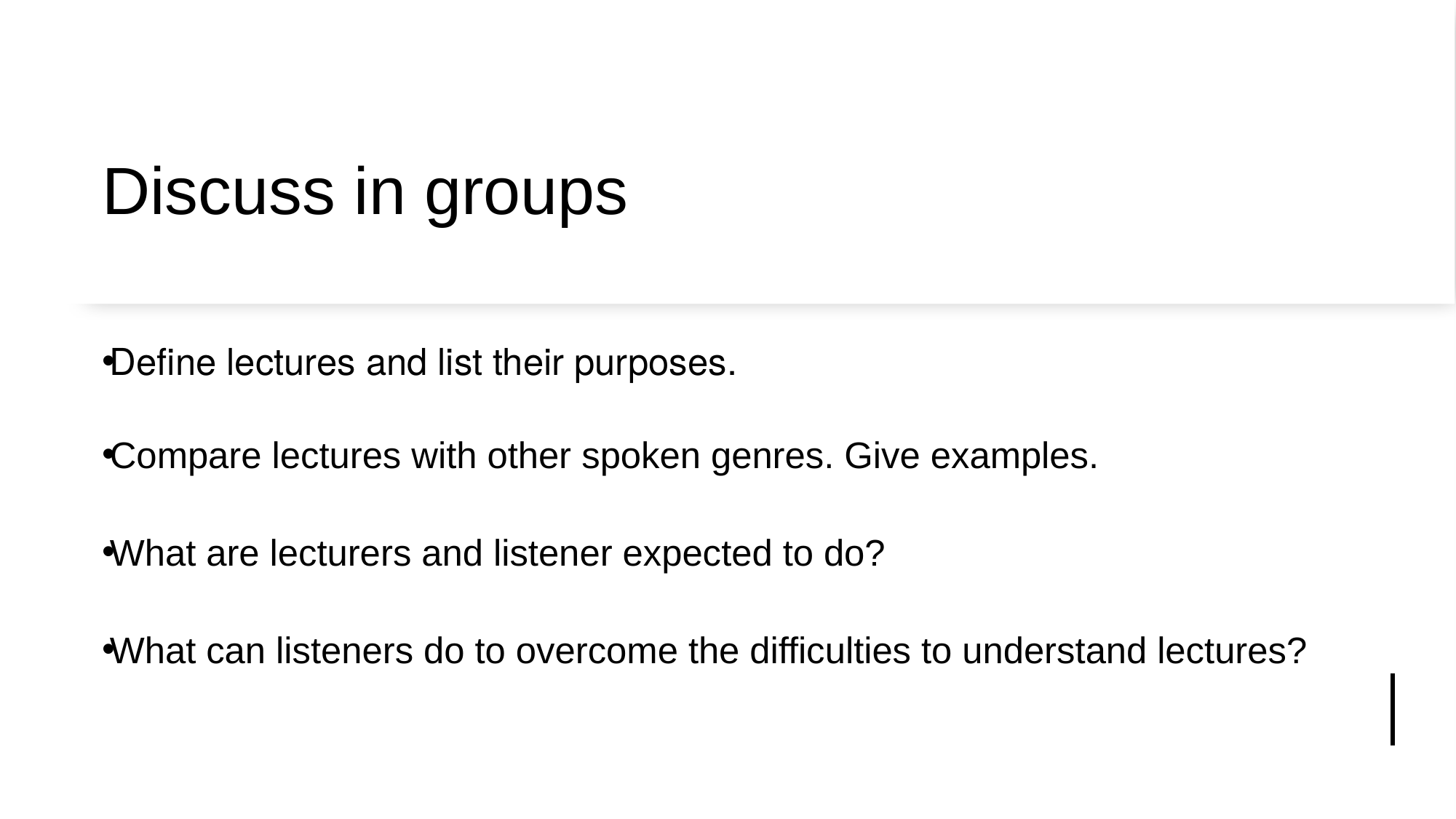

# Discuss in groups
Define lectures and list their purposes.
Compare lectures with other spoken genres. Give examples.

What are lecturers and listener expected to do?
What can listeners do to overcome the difficulties to understand lectures?